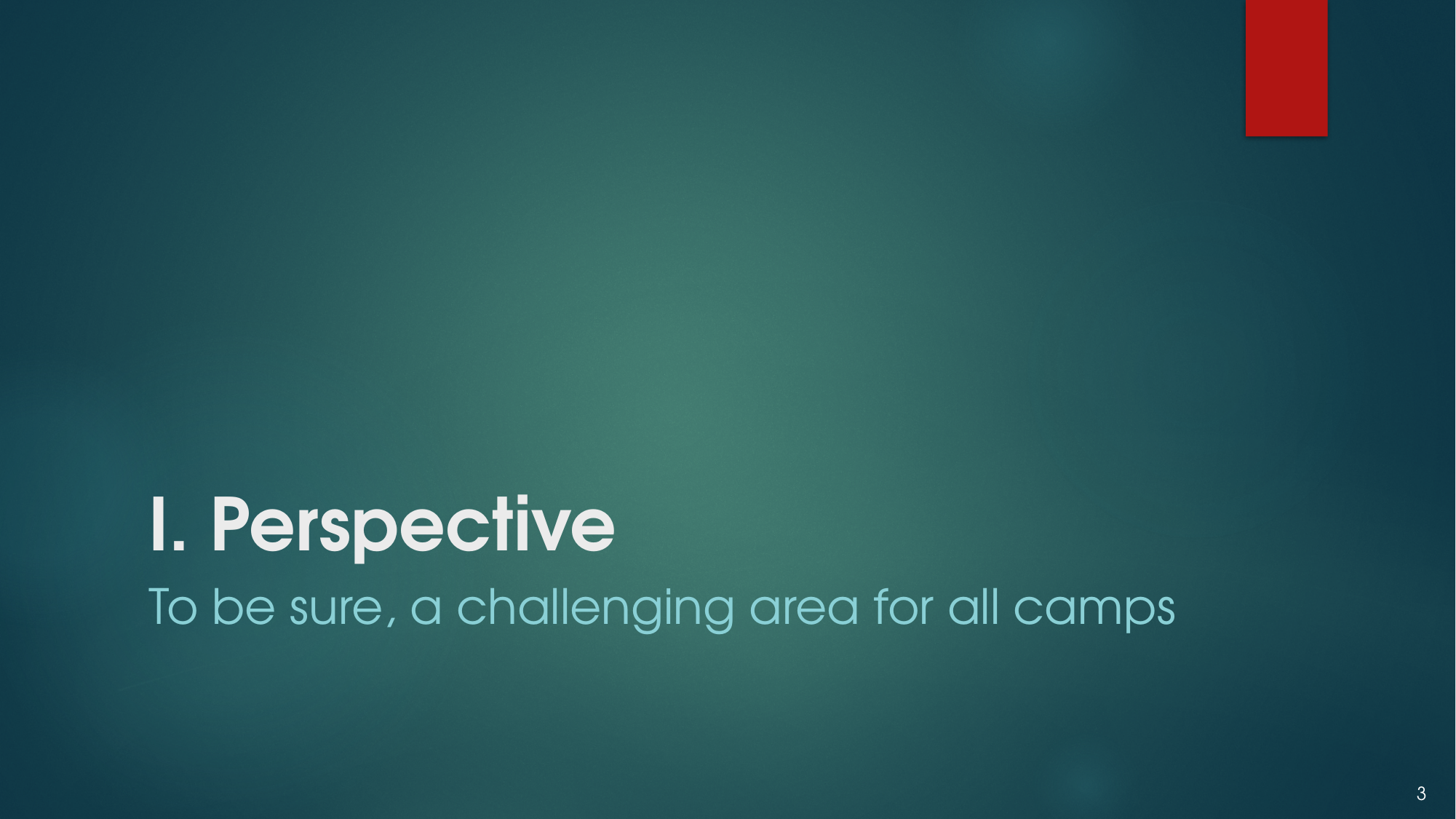

# I. Perspective
To be sure, a challenging area for all camps
3